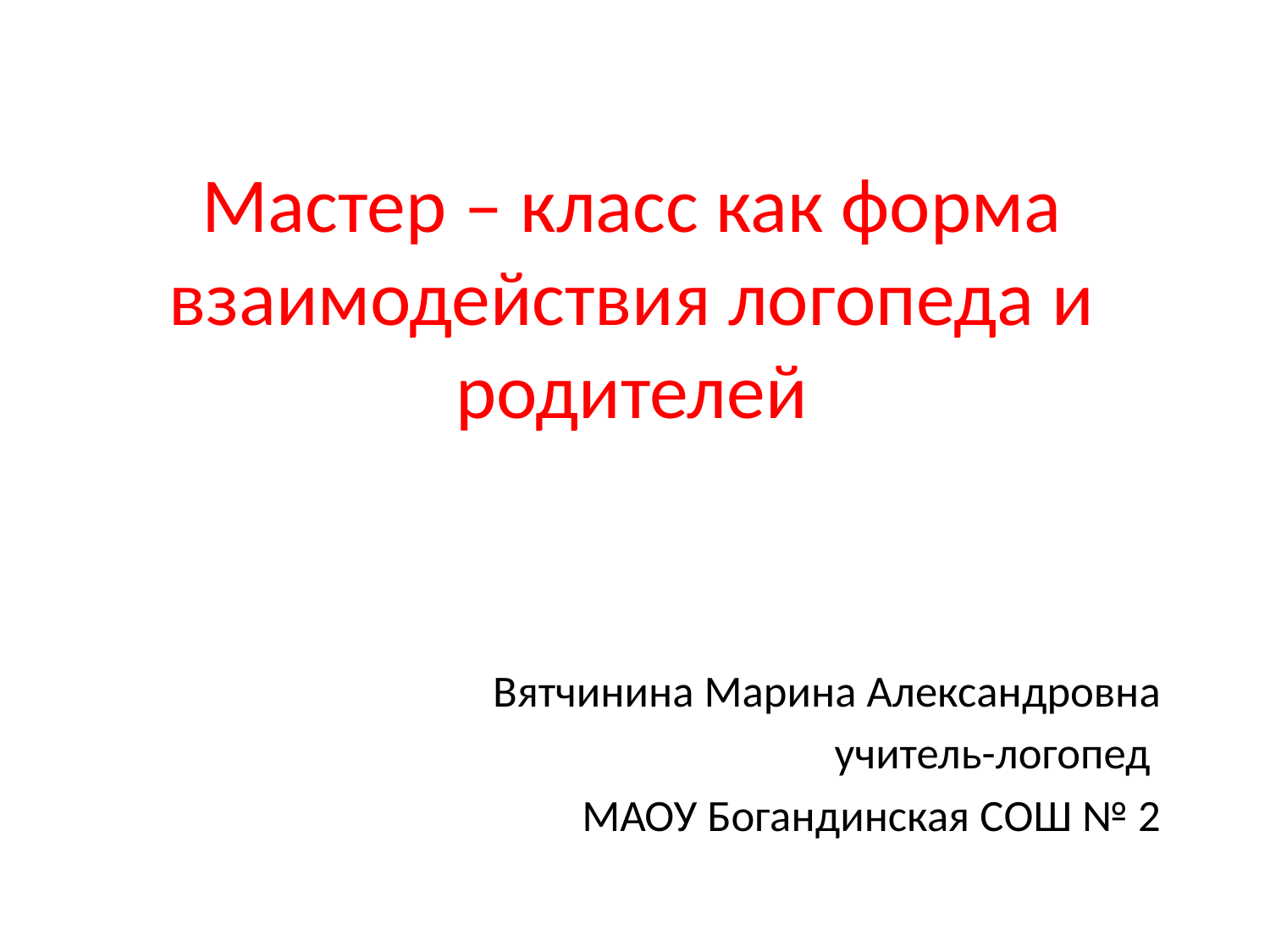

# Мастер – класс как форма взаимодействия логопеда и родителей
Вятчинина Марина Александровна
учитель-логопед
МАОУ Богандинская СОШ № 2